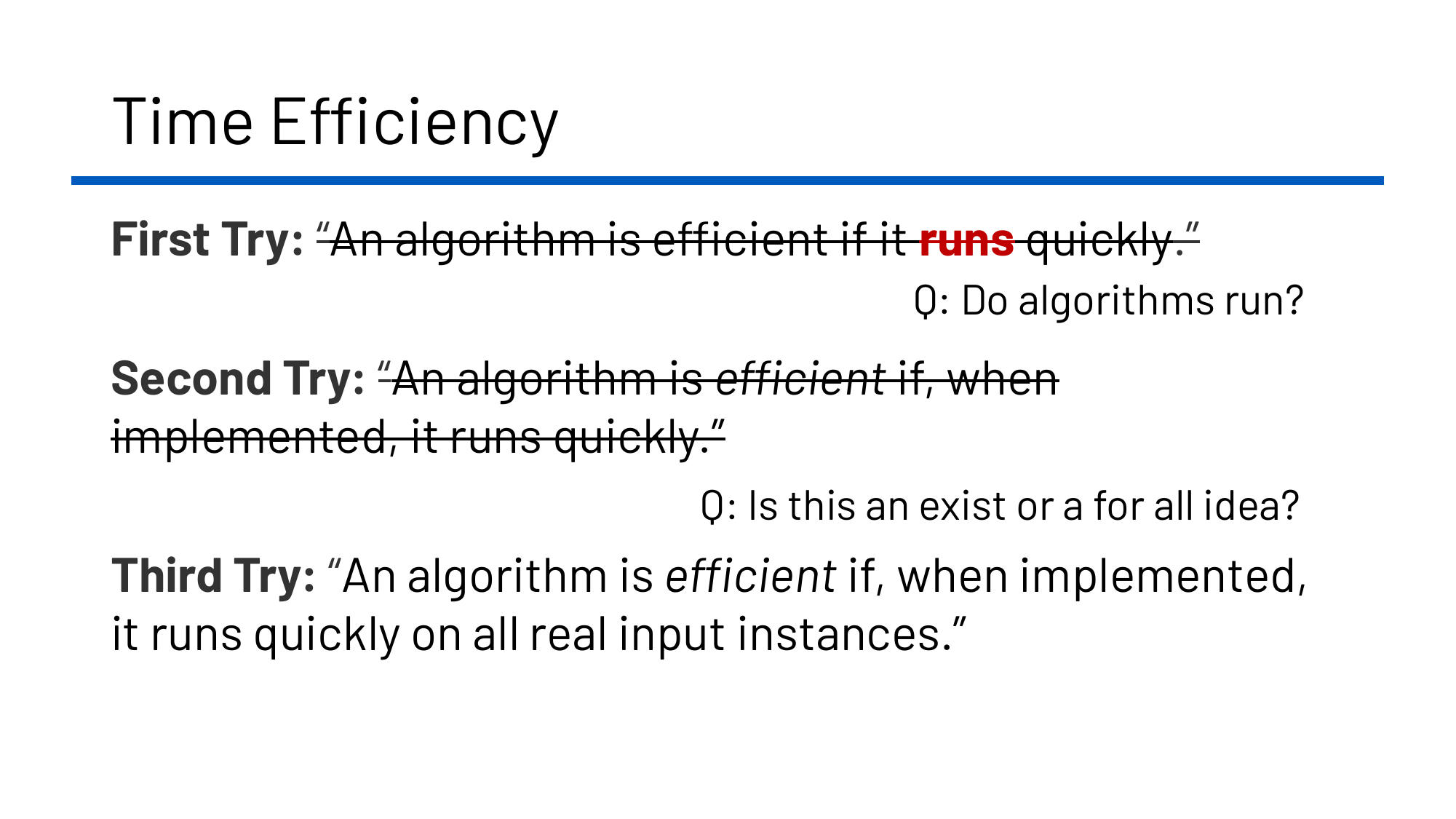

# Time Efficiency
First Try: “An algorithm is efficient if it runs quickly.”

Second Try: “An algorithm is efficient if, when implemented, it runs quickly.”

Third Try: “An algorithm is efficient if, when implemented, it runs quickly on all real input instances.”

Q: Do algorithms run?
Q: Is this an exist or a for all idea?